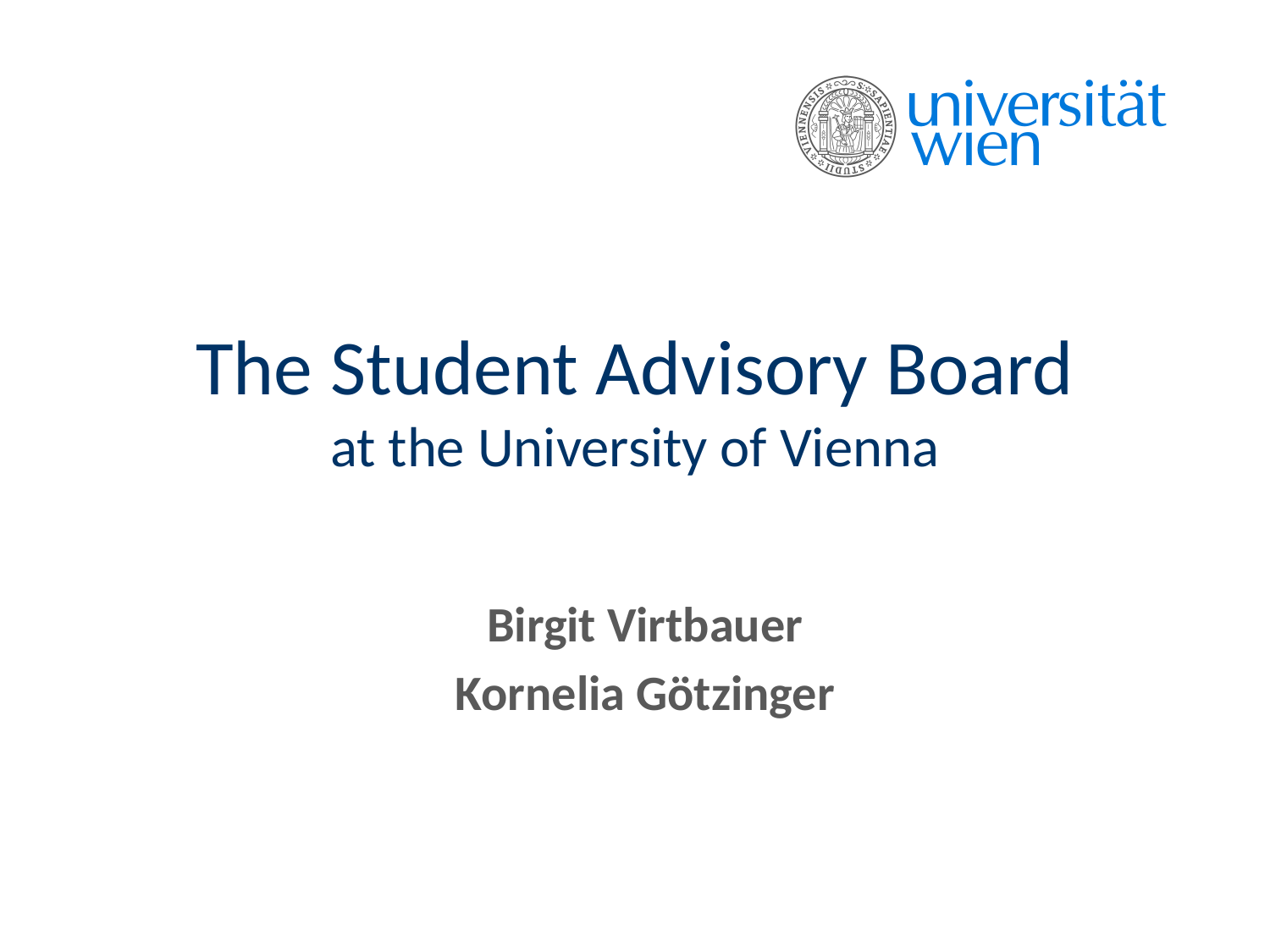

# The Student Advisory Board at the University of Vienna
Birgit Virtbauer
Kornelia Götzinger